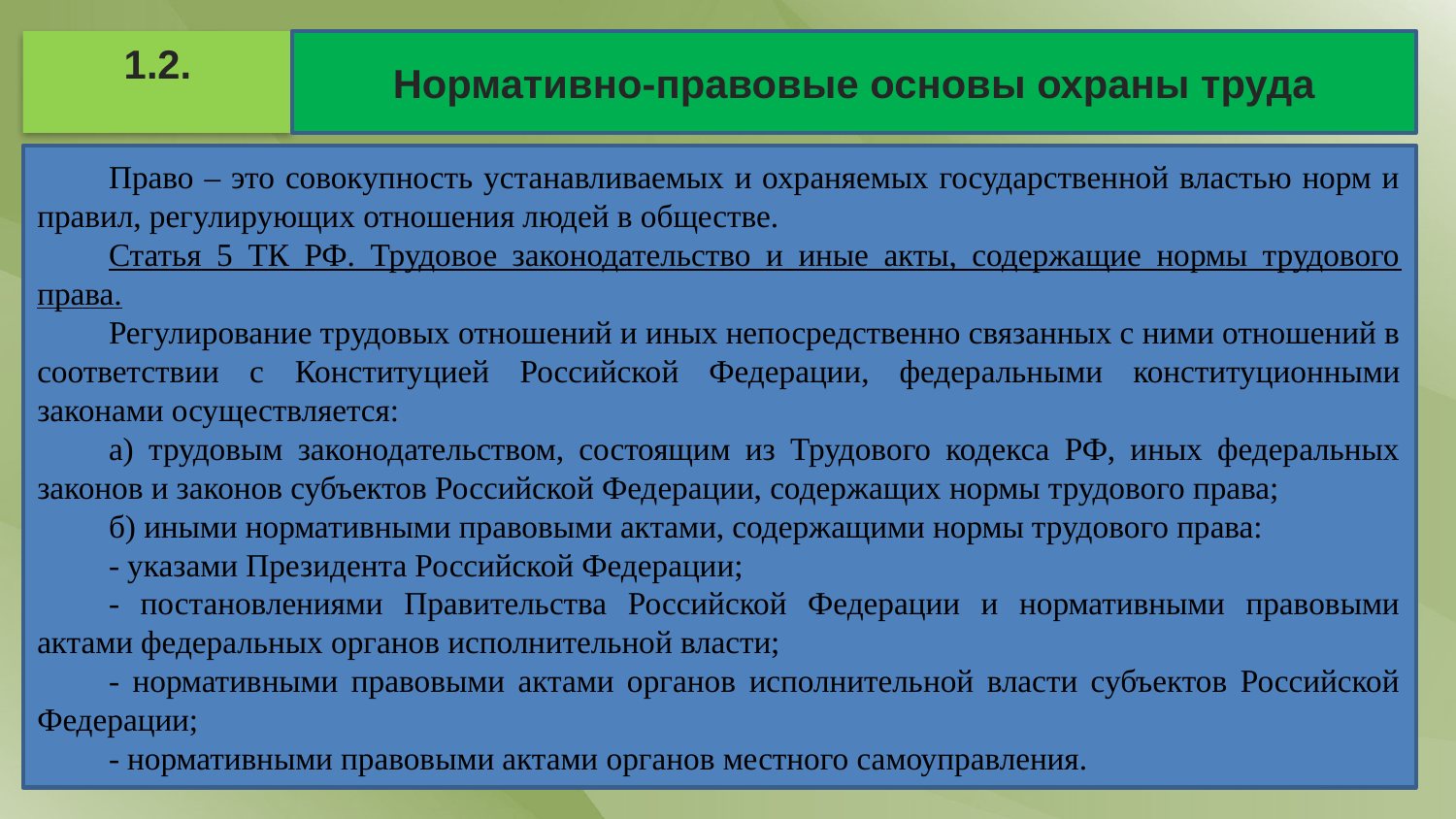

1.2.
Нормативно-правовые основы охраны труда
Право – это совокупность устанавливаемых и охраняемых государственной властью норм и правил, регулирующих отношения людей в обществе.
Статья 5 ТК РФ. Трудовое законодательство и иные акты, содержащие нормы трудового права.
Регулирование трудовых отношений и иных непосредственно связанных с ними отношений в соответствии с Конституцией Российской Федерации, федеральными конституционными законами осуществляется:
а) трудовым законодательством, состоящим из Трудового кодекса РФ, иных федеральных законов и законов субъектов Российской Федерации, содержащих нормы трудового права;
б) иными нормативными правовыми актами, содержащими нормы трудового права:
- указами Президента Российской Федерации;
- постановлениями Правительства Российской Федерации и нормативными правовыми актами федеральных органов исполнительной власти;
- нормативными правовыми актами органов исполнительной власти субъектов Российской Федерации;
- нормативными правовыми актами органов местного самоуправления.